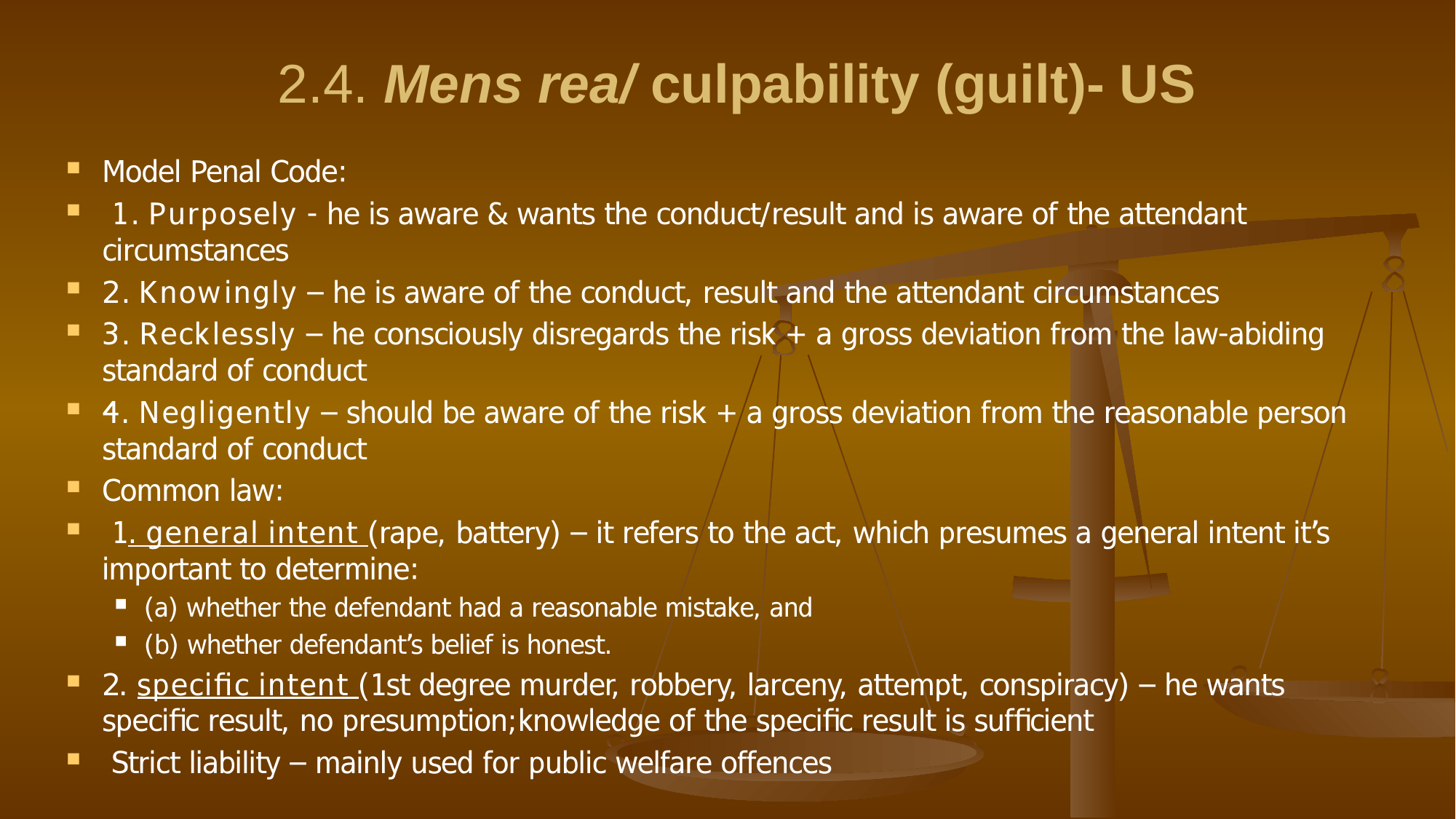

# 2.4. Mens rea/ culpability (guilt)- US
Model Penal Code:
 1. Purposely - he is aware & wants the conduct/result and is aware of the attendant circumstances
2. Knowingly – he is aware of the conduct, result and the attendant circumstances
3. Recklessly – he consciously disregards the risk + a gross deviation from the law-abiding standard of conduct
4. Negligently – should be aware of the risk + a gross deviation from the reasonable person standard of conduct
Common law:
 1. general intent (rape, battery) – it refers to the act, which presumes a general intent it’s important to determine:
(a) whether the defendant had a reasonable mistake, and
(b) whether defendant’s belief is honest.
2. specific intent (1st degree murder, robbery, larceny, attempt, conspiracy) – he wants specific result, no presumption;knowledge of the specific result is sufficient
 Strict liability – mainly used for public welfare offences